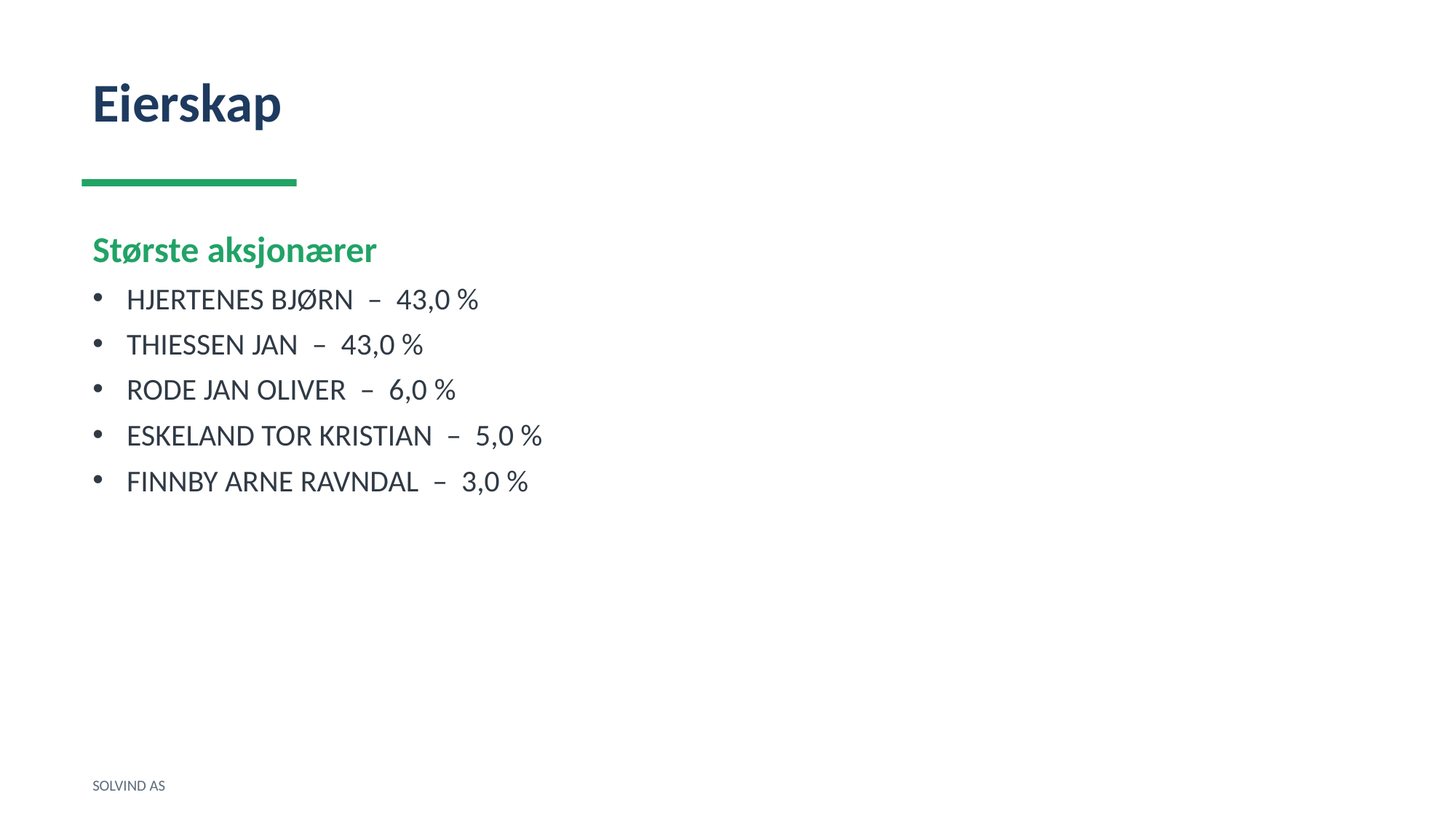

Eierskap

Største aksjonærer
HJERTENES BJØRN  –  43,0 %
THIESSEN JAN  –  43,0 %
RODE JAN OLIVER  –  6,0 %
ESKELAND TOR KRISTIAN  –  5,0 %
FINNBY ARNE RAVNDAL  –  3,0 %
SOLVIND AS